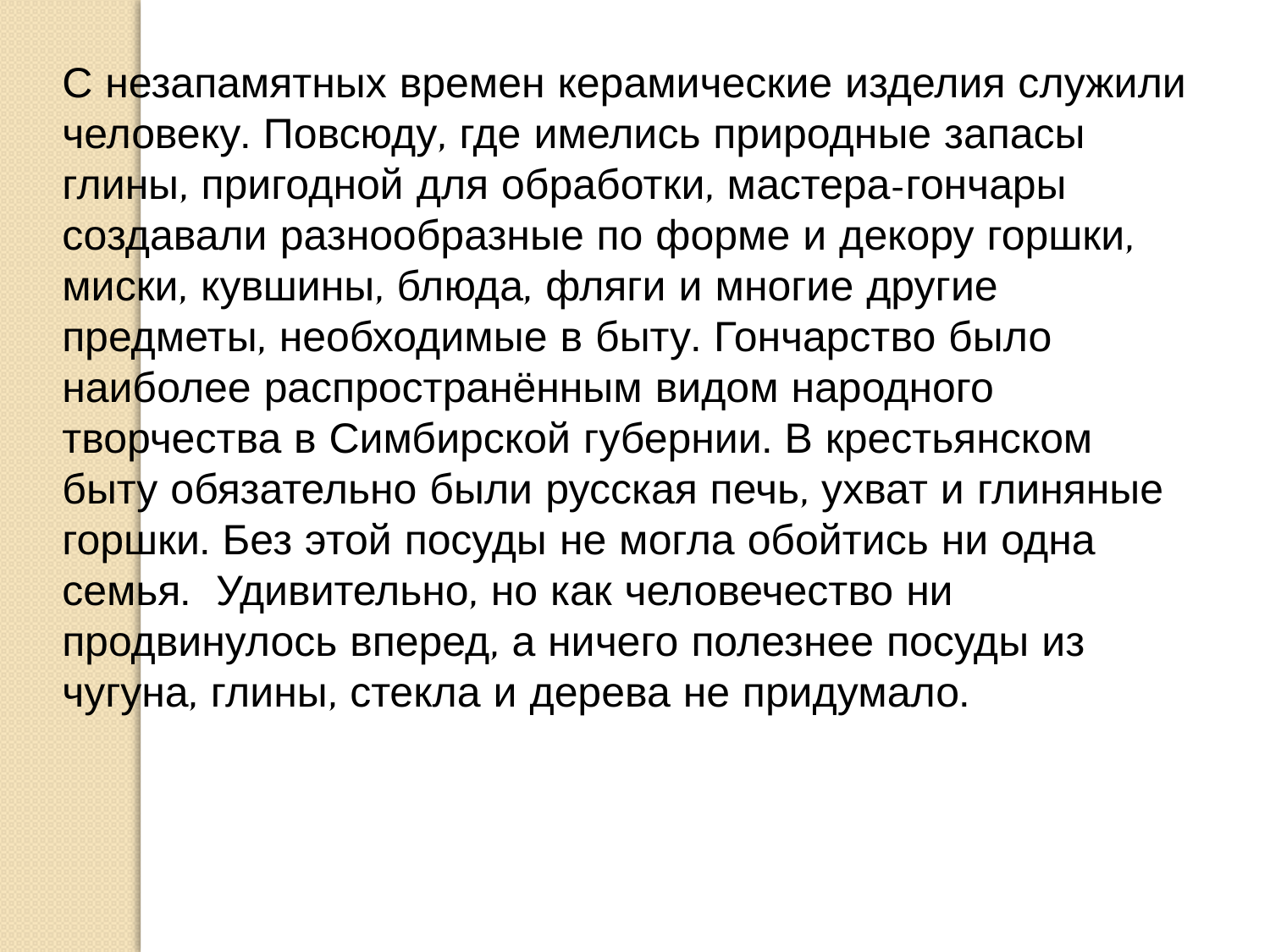

С незапамятных времен керамические изделия служили человеку. Повсюду, где имелись природные запасы глины, пригодной для обработки, мастера-гончары создавали разнообразные по форме и декору горшки, миски, кувшины, блюда, фляги и многие другие предметы, необходимые в быту. Гончарство было наиболее распространённым видом народного творчества в Симбирской губернии. В крестьянском быту обязательно были русская печь, ухват и глиняные горшки. Без этой посуды не могла обойтись ни одна семья.  Удивительно, но как человечество ни продвинулось вперед, а ничего полезнее посуды из чугуна, глины, стекла и дерева не придумало.